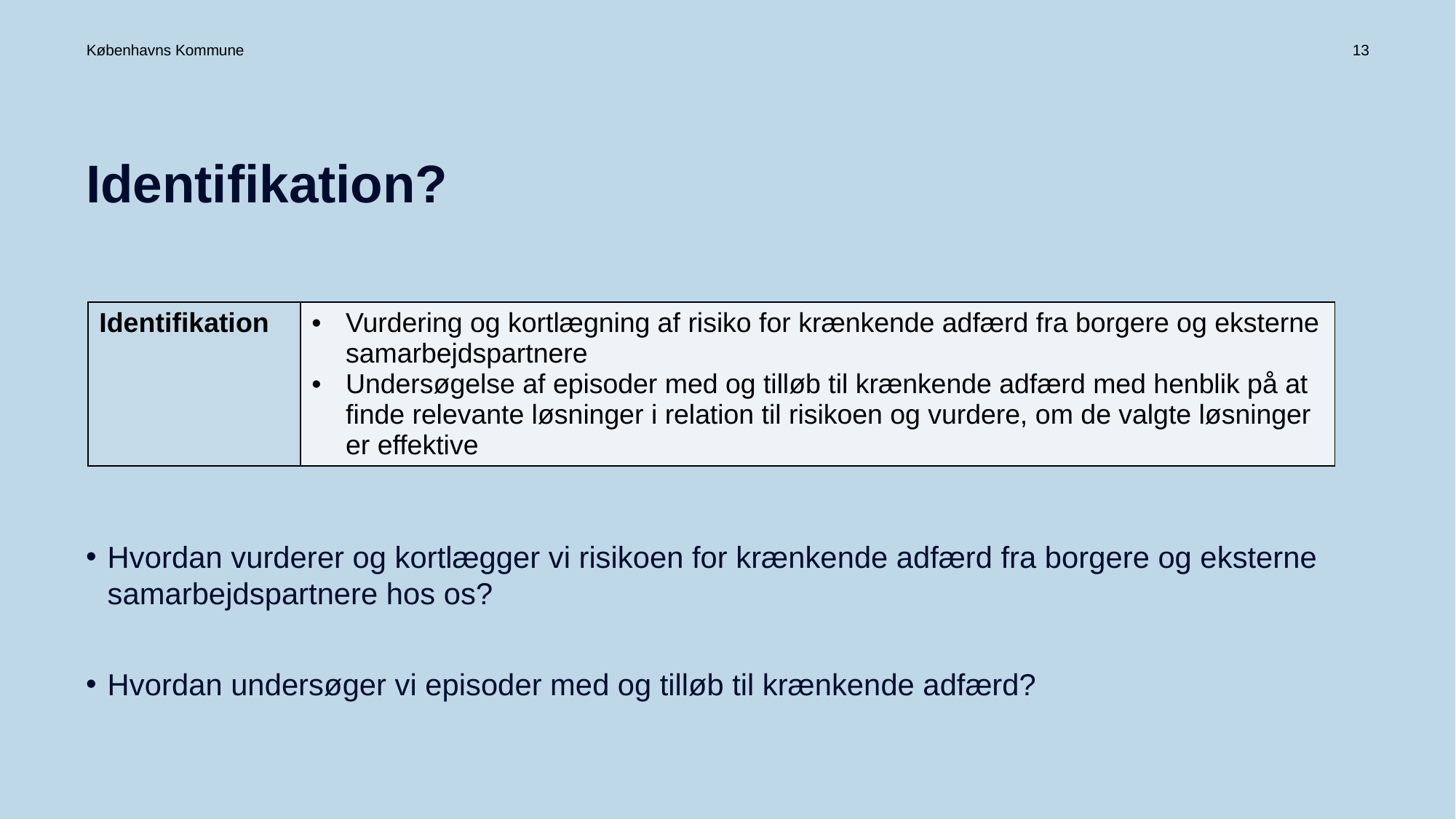

13
# Identifikation?
| Identifikation | Vurdering og kortlægning af risiko for krænkende adfærd fra borgere og eksterne samarbejdspartnere Undersøgelse af episoder med og tilløb til krænkende adfærd med henblik på at finde relevante løsninger i relation til risikoen og vurdere, om de valgte løsninger er effektive |
| --- | --- |
Hvordan vurderer og kortlægger vi risikoen for krænkende adfærd fra borgere og eksterne samarbejdspartnere hos os?

Hvordan undersøger vi episoder med og tilløb til krænkende adfærd?